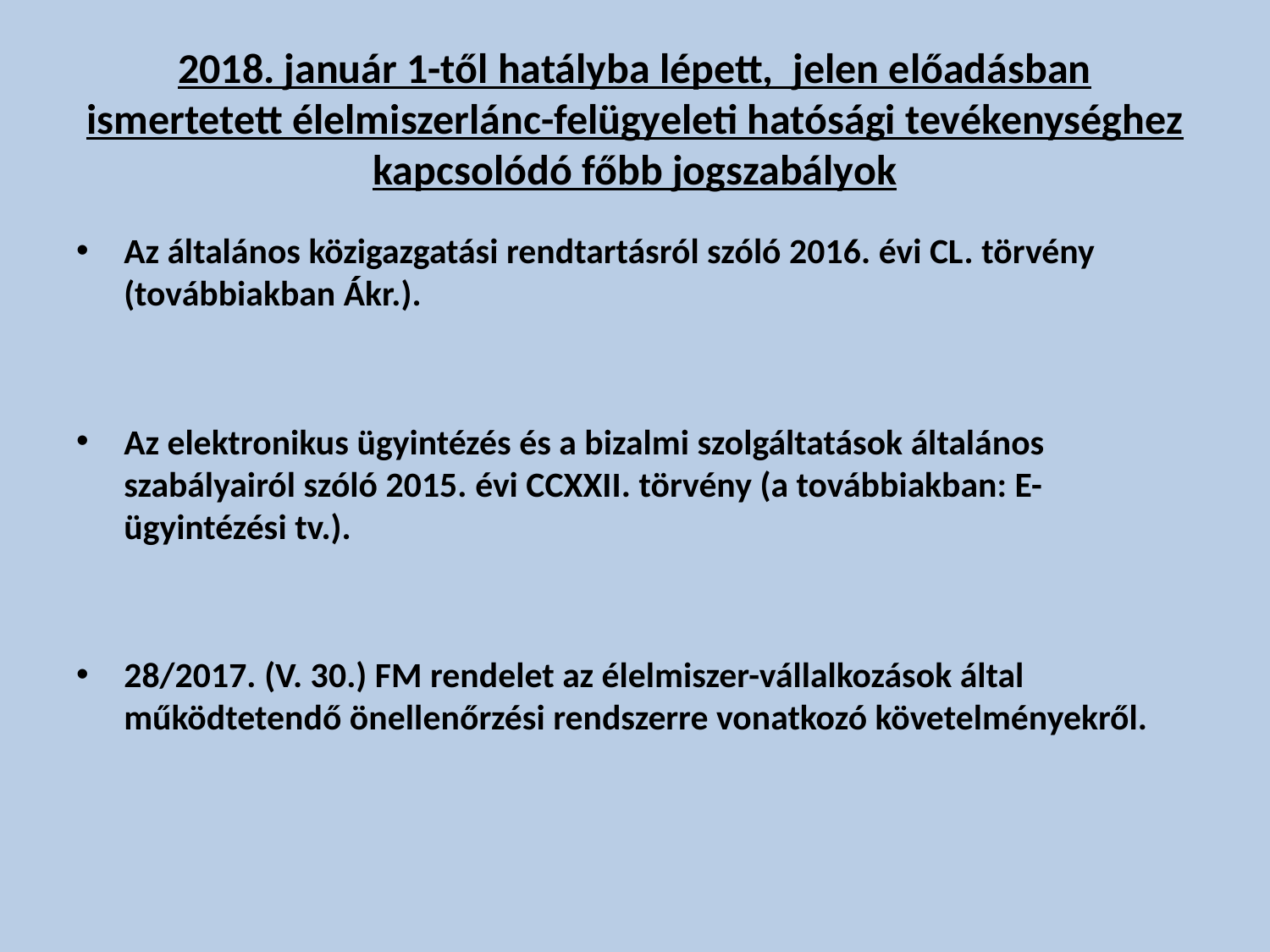

# 2018. január 1-től hatályba lépett,  jelen előadásban ismertetett élelmiszerlánc-felügyeleti hatósági tevékenységhez kapcsolódó főbb jogszabályok
Az általános közigazgatási rendtartásról szóló 2016. évi CL. törvény (továbbiakban Ákr.).

Az elektronikus ügyintézés és a bizalmi szolgáltatások általános szabályairól szóló 2015. évi CCXXII. törvény (a továbbiakban: E-ügyintézési tv.).

28/2017. (V. 30.) FM rendelet az élelmiszer-vállalkozások által működtetendő önellenőrzési rendszerre vonatkozó követelményekről.